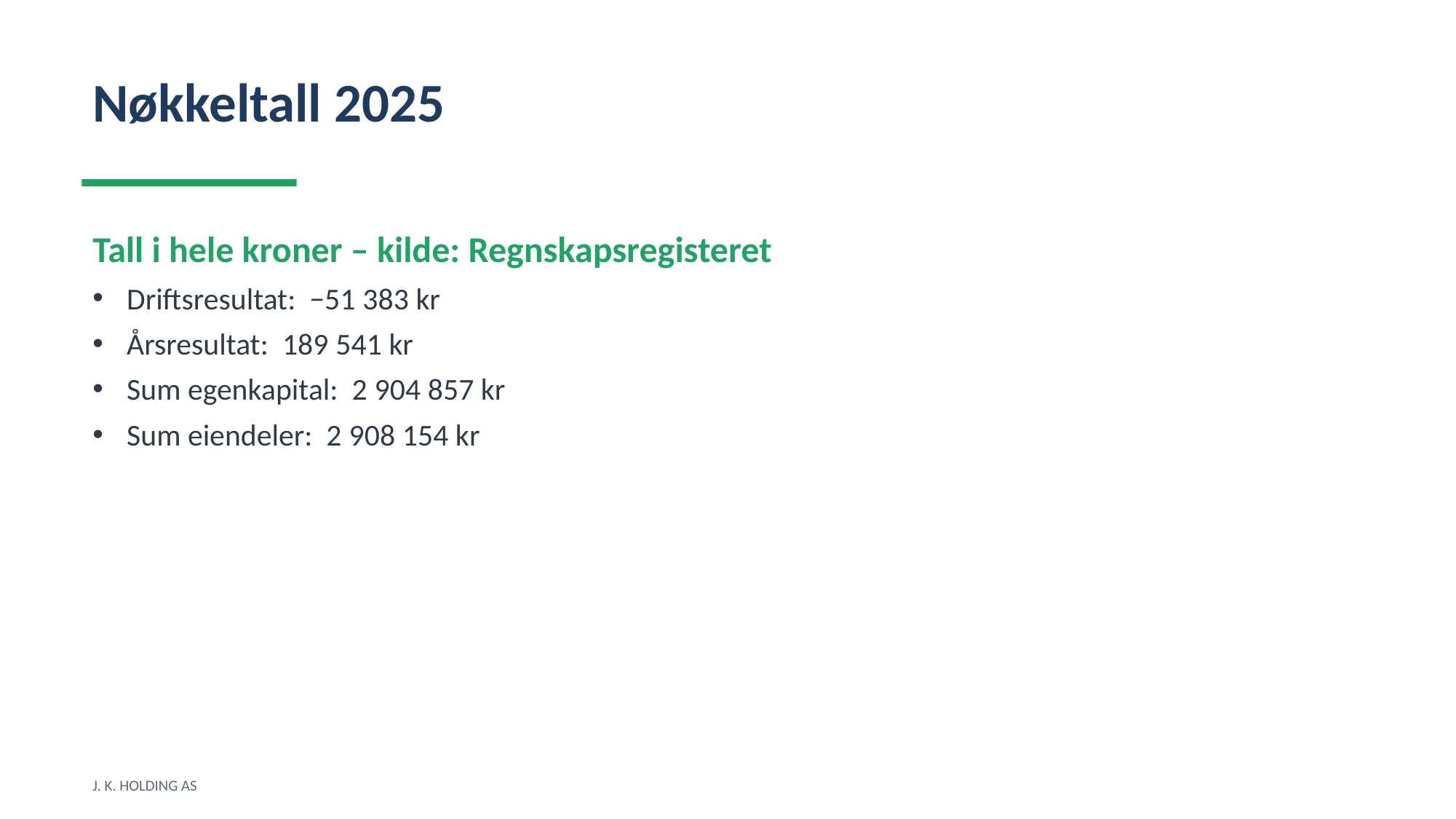

Nøkkeltall 2025

Tall i hele kroner – kilde: Regnskapsregisteret
Driftsresultat:  −51 383 kr
Årsresultat:  189 541 kr
Sum egenkapital:  2 904 857 kr
Sum eiendeler:  2 908 154 kr
J. K. HOLDING AS